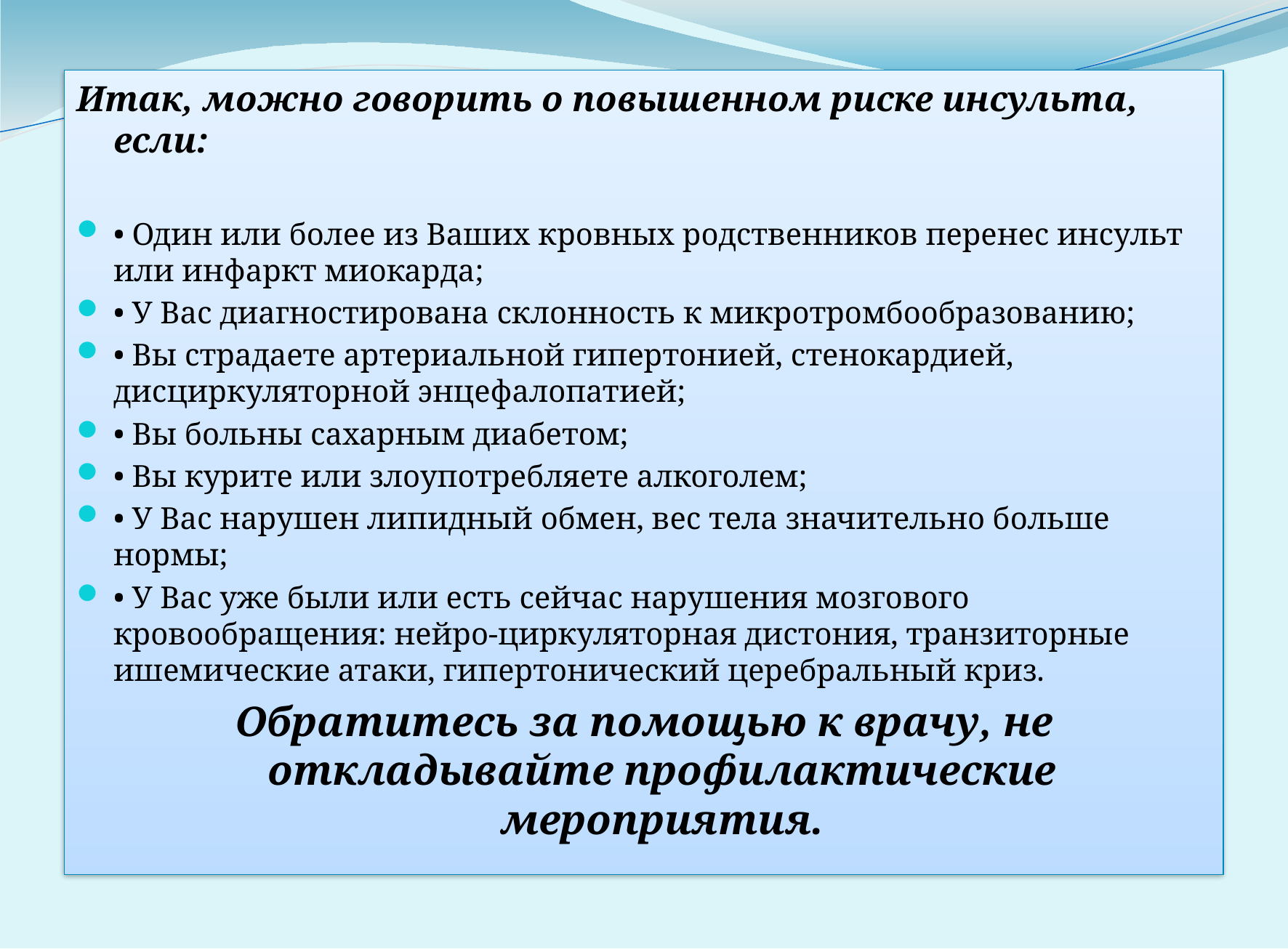

Итак, можно говорить о повышенном риске инсульта, если:

• Один или более из Ваших кровных родственников перенес инсульт или инфаркт миокарда;
• У Вас диагностирована склонность к микротромбообразованию;
• Вы страдаете артериальной гипертонией, стенокардией, дисциркуляторной энцефалопатией;
• Вы больны сахарным диабетом;
• Вы курите или злоупотребляете алкоголем;
• У Вас нарушен липидный обмен, вес тела значительно больше нормы;
• У Вас уже были или есть сейчас нарушения мозгового кровообращения: нейро-циркуляторная дистония, транзиторные ишемические атаки, гипертонический церебральный криз.
Обратитесь за помощью к врачу, не откладывайте профилактические мероприятия.